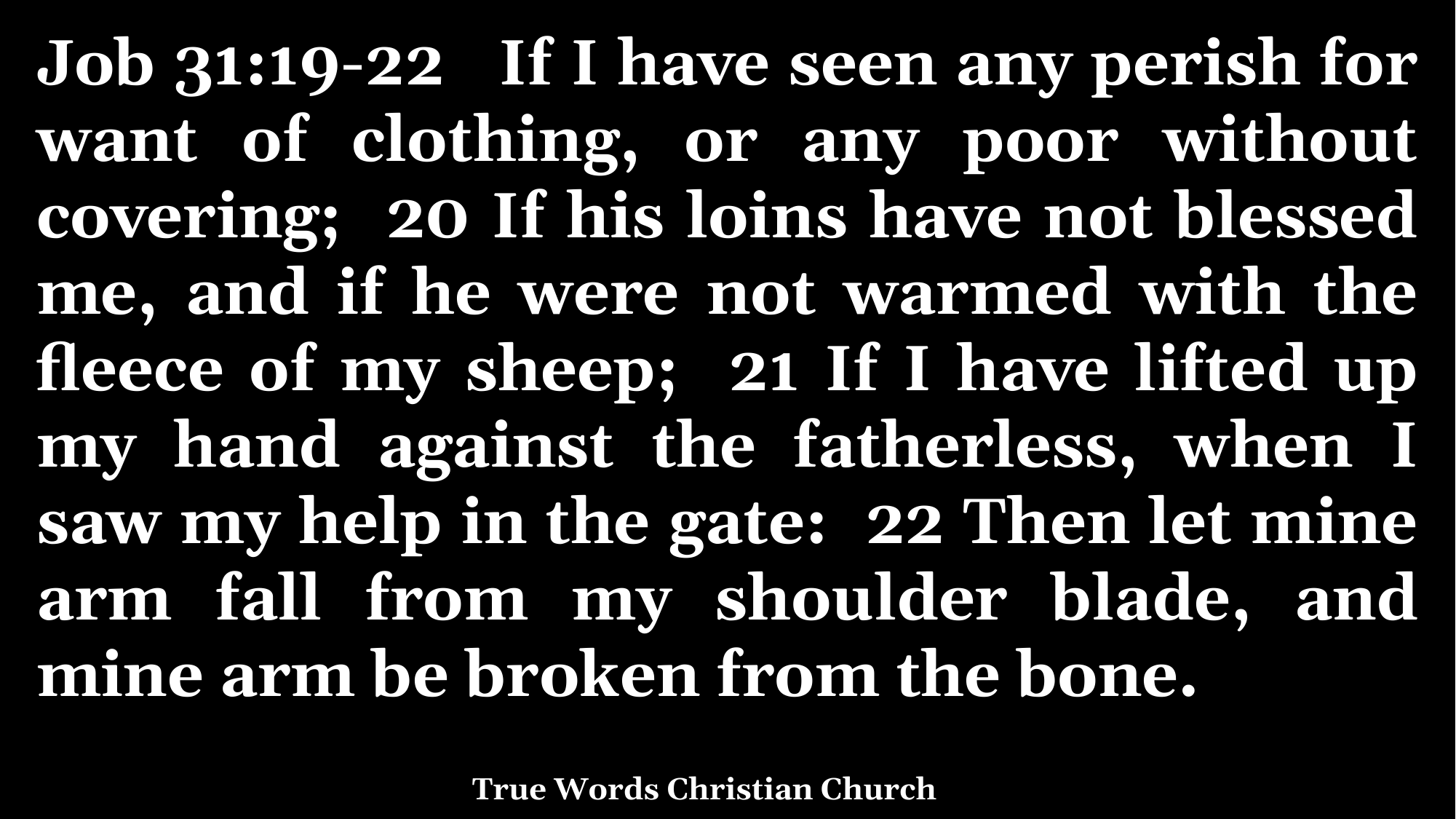

Job 31:19-22   If I have seen any perish for want of clothing, or any poor without covering;  20 If his loins have not blessed me, and if he were not warmed with the fleece of my sheep;  21 If I have lifted up my hand against the fatherless, when I saw my help in the gate:  22 Then let mine arm fall from my shoulder blade, and mine arm be broken from the bone.
True Words Christian Church